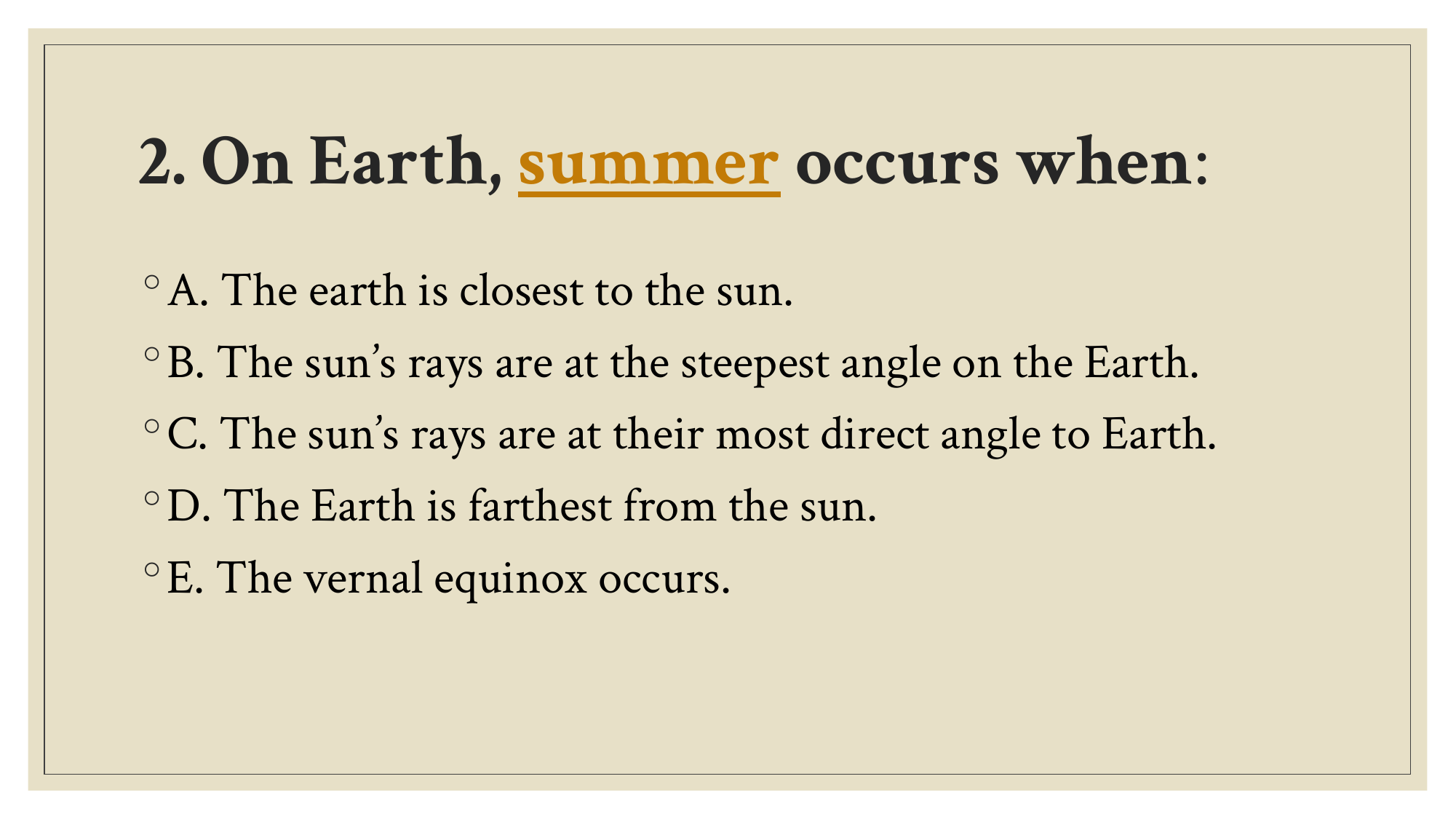

# 2. On Earth, summer occurs when:
A. The earth is closest to the sun.
B. The sun’s rays are at the steepest angle on the Earth.
C. The sun’s rays are at their most direct angle to Earth.
D. The Earth is farthest from the sun.
E. The vernal equinox occurs.